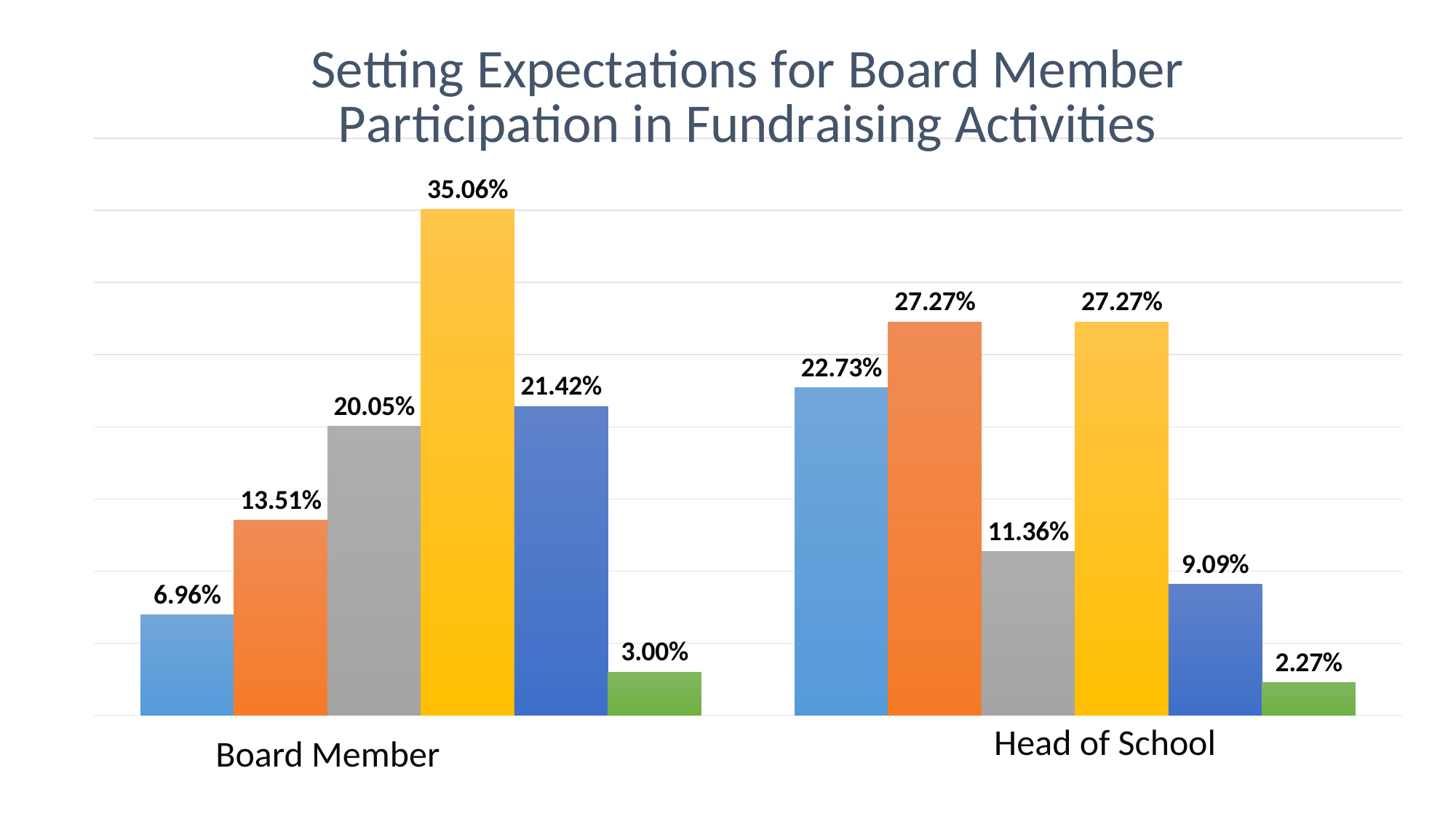

### Chart: Setting Expectations for Board Member Participation in Fundraising Activities

| Category | 0 | 1 | 2 | 3 | 4 | 99 |
|---|---|---|---|---|---|---|
| Board Member | 0.06957708049113233 | 0.13506139154160982 | 0.20054570259208732 | 0.3506139154160982 | 0.21418826739427013 | 0.030013642564802184 |
| CEO | 0.22727272727272727 | 0.2727272727272727 | 0.11363636363636363 | 0.2727272727272727 | 0.09090909090909091 | 0.022727272727272728 |
Head of School
Board Member